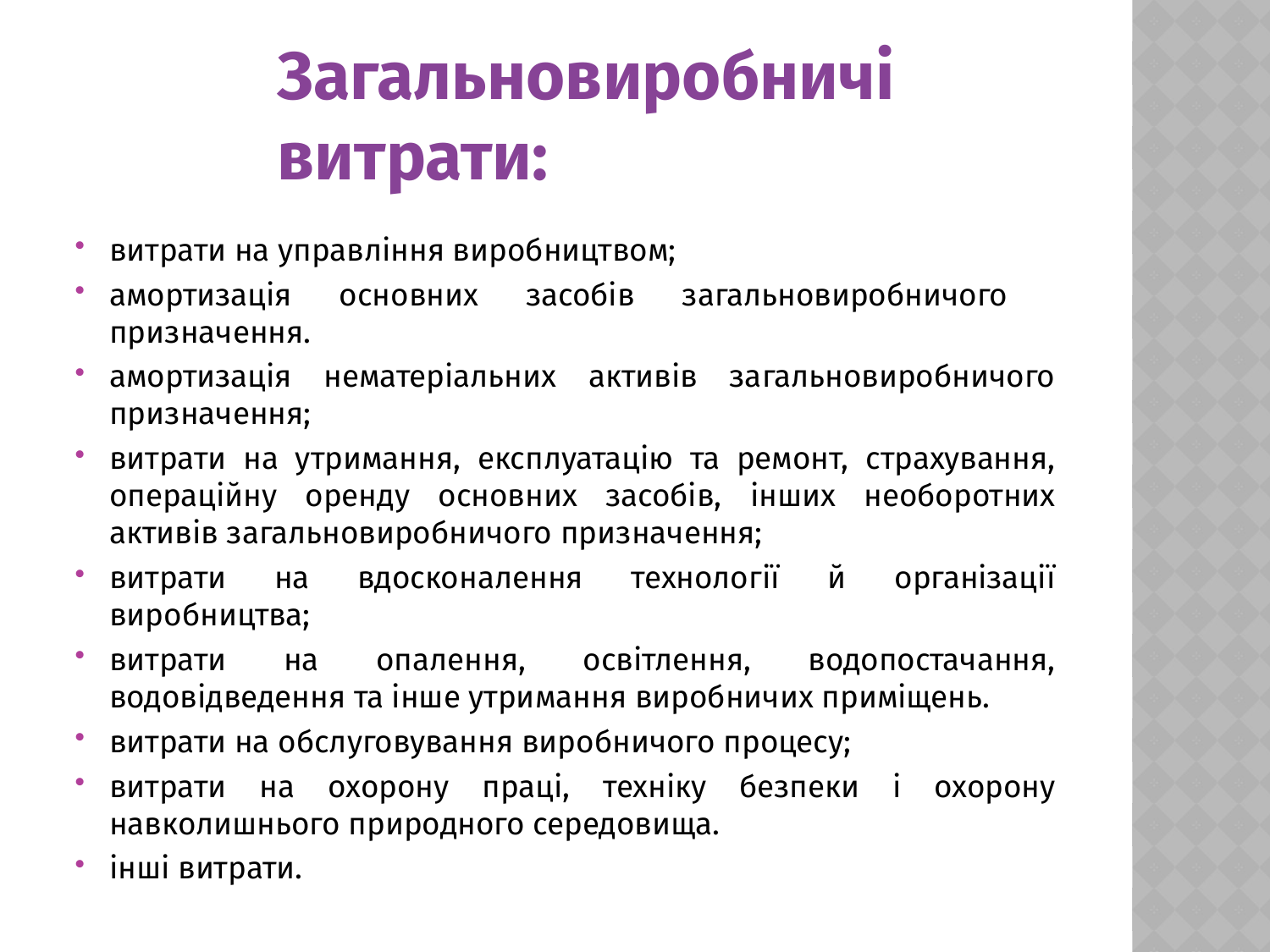

Загальновиробничі витрати:
витрати на управління виробництвом;
амортизація основних засобів загальновиробничого  призначення.
амортизація нематеріальних активів загальновиробничого призначення;
витрати на утримання, експлуатацію та ремонт, страхування, операційну оренду основних засобів, інших необоротних активів загальновиробничого призначення;
витрати на вдосконалення технології й організації виробництва;
витрати на опалення, освітлення, водопостачання, водовідведення та інше утримання виробничих приміщень.
витрати на обслуговування виробничого процесу;
витрати на охорону праці, техніку безпеки і охорону навколишнього природного середовища.
інші витрати.